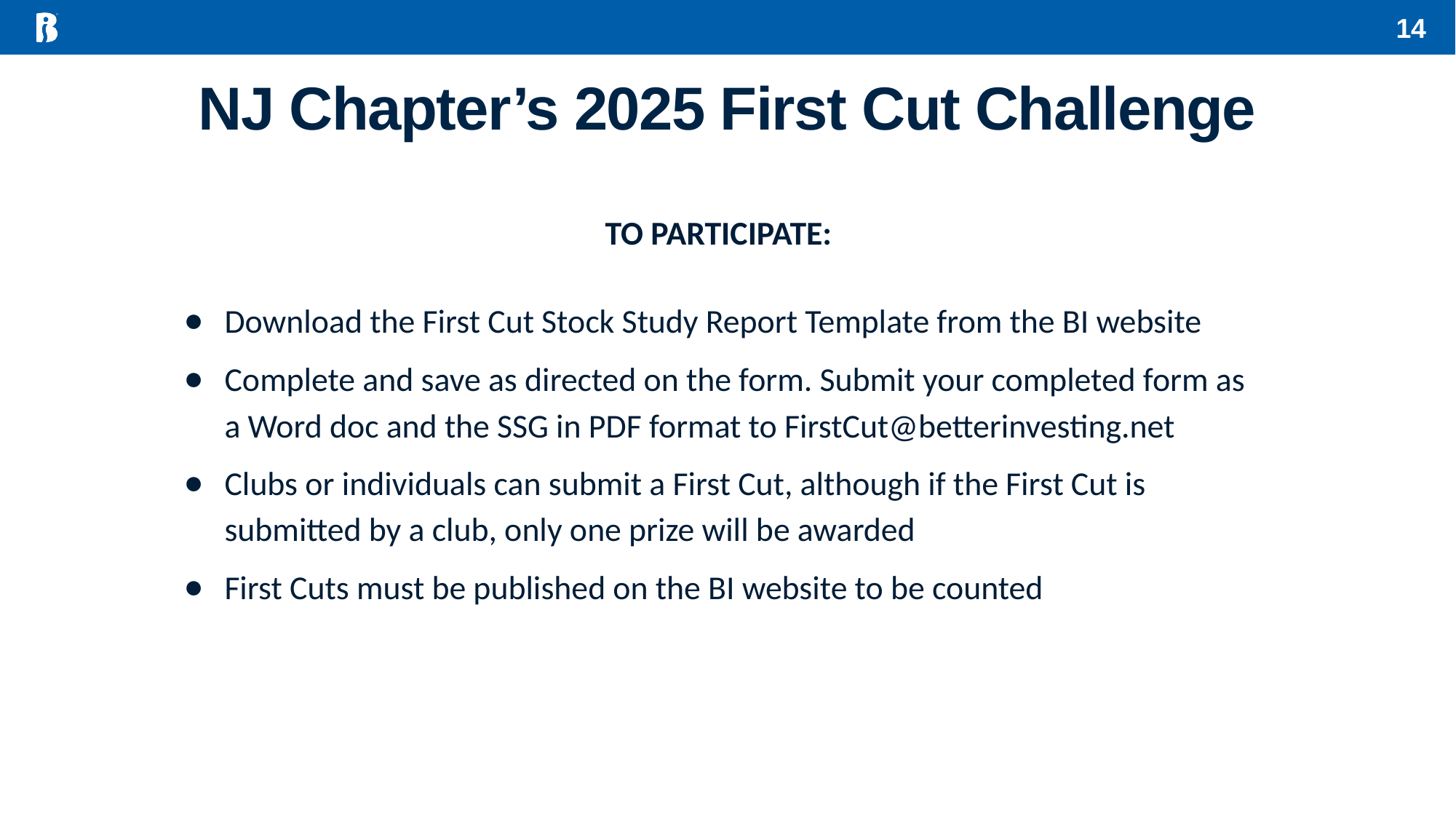

14
# NJ Chapter’s 2025 First Cut Challenge
TO PARTICIPATE:
Download the First Cut Stock Study Report Template from the BI website
Complete and save as directed on the form. Submit your completed form as a Word doc and the SSG in PDF format to FirstCut@betterinvesting.net
Clubs or individuals can submit a First Cut, although if the First Cut is submitted by a club, only one prize will be awarded
First Cuts must be published on the BI website to be counted